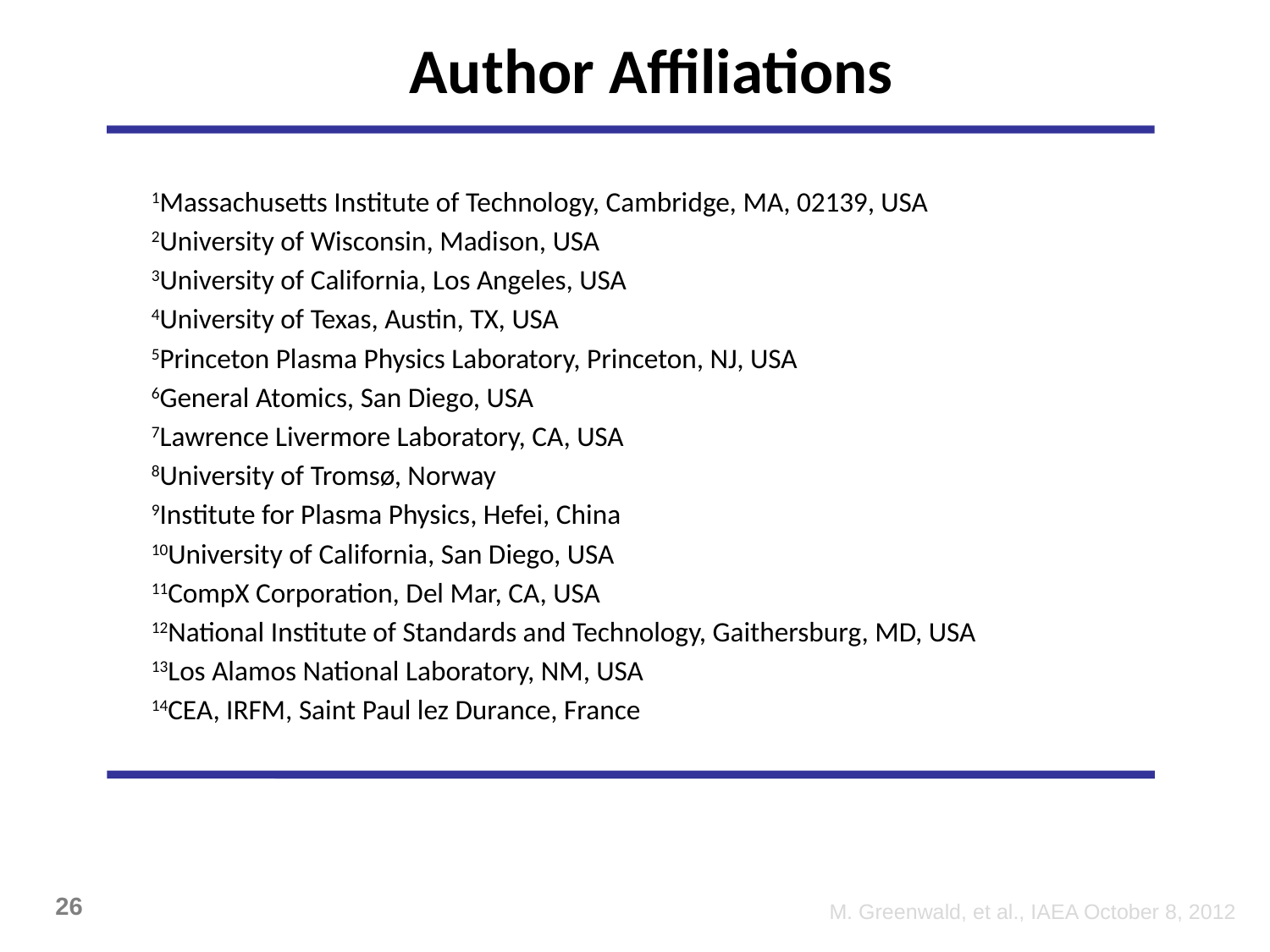

Author Affiliations

1Massachusetts Institute of Technology, Cambridge, MA, 02139, USA
2University of Wisconsin, Madison, USA
3University of California, Los Angeles, USA
4University of Texas, Austin, TX, USA
5Princeton Plasma Physics Laboratory, Princeton, NJ, USA
6General Atomics, San Diego, USA
7Lawrence Livermore Laboratory, CA, USA
8University of Tromsø, Norway
9Institute for Plasma Physics, Hefei, China
10University of California, San Diego, USA
11CompX Corporation, Del Mar, CA, USA
12National Institute of Standards and Technology, Gaithersburg, MD, USA
13Los Alamos National Laboratory, NM, USA
14CEA, IRFM, Saint Paul lez Durance, France